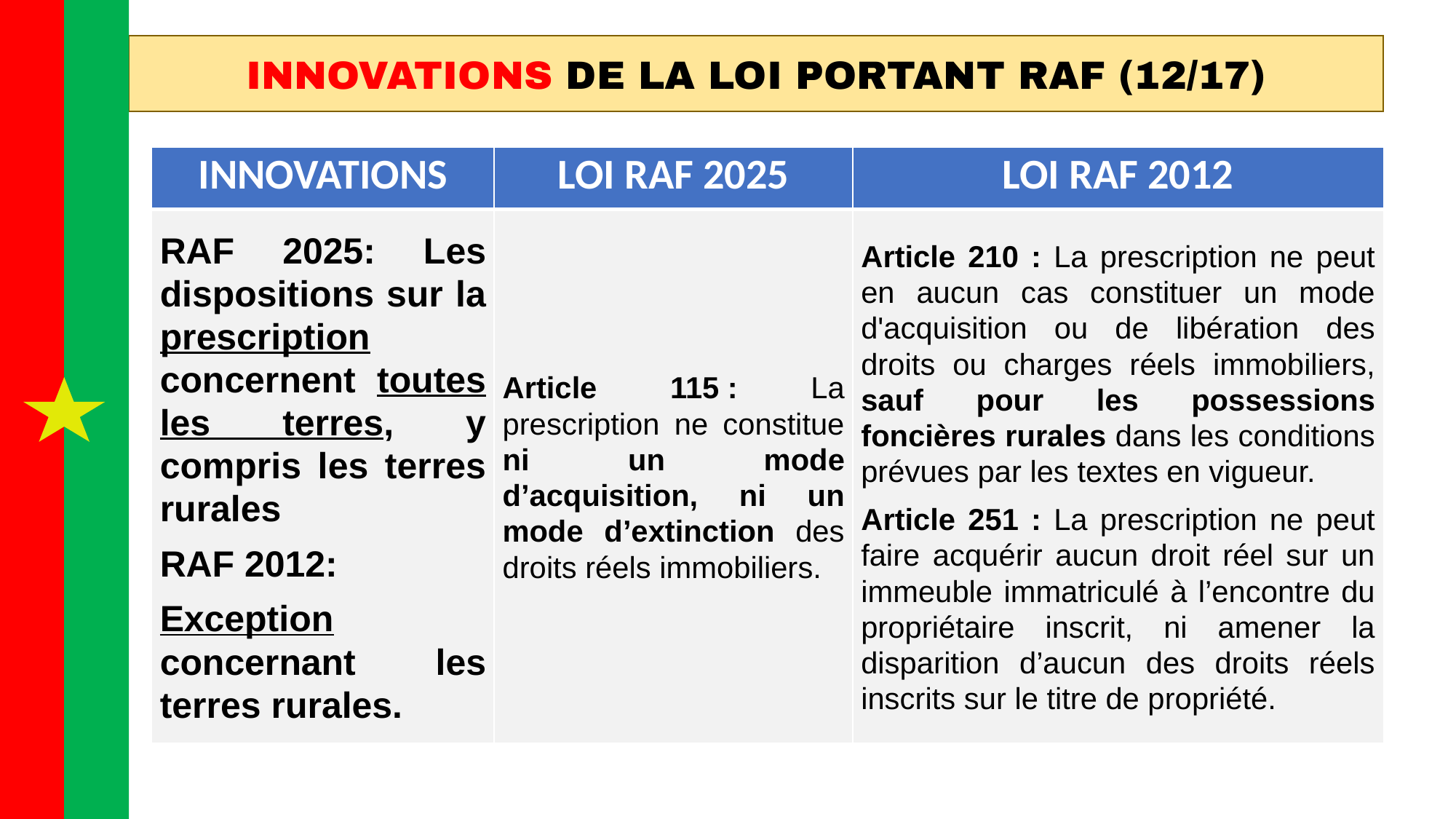

INNOVATIONS DE LA LOI PORTANT RAF (12/17)
| INNOVATIONS | LOI RAF 2025 | LOI RAF 2012 |
| --- | --- | --- |
| RAF 2025: Les dispositions sur la prescription concernent toutes les terres, y compris les terres rurales RAF 2012: Exception concernant les terres rurales. | Article 115 : La prescription ne constitue ni un mode d’acquisition, ni un mode d’extinction des droits réels immobiliers. | Article 210 : La prescription ne peut en aucun cas constituer un mode d'acquisition ou de libération des droits ou charges réels immobiliers, sauf pour les possessions foncières rurales dans les conditions prévues par les textes en vigueur. Article 251 : La prescription ne peut faire acquérir aucun droit réel sur un immeuble immatriculé à l’encontre du propriétaire inscrit, ni amener la disparition d’aucun des droits réels inscrits sur le titre de propriété. |
Matrice des fonctions
Phase 2
Recom-
mendations stratégiques